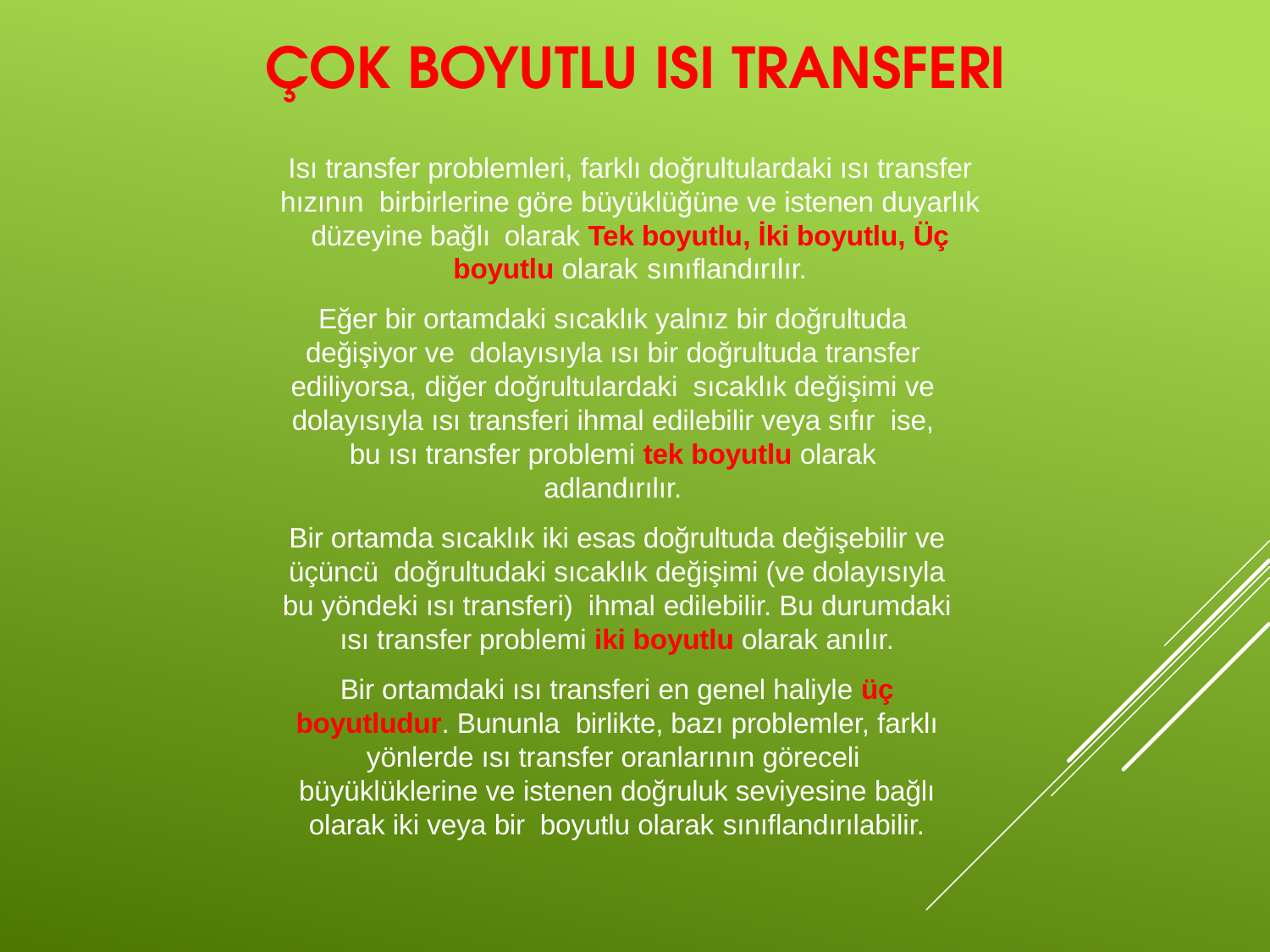

# Çok Boyutlu Isı Transferi
Isı transfer problemleri, farklı doğrultulardaki ısı transfer hızının  birbirlerine göre büyüklüğüne ve istenen duyarlık düzeyine bağlı olarak Tek boyutlu, İki boyutlu, Üç boyutlu olarak sınıflandırılır.
Eğer bir ortamdaki sıcaklık yalnız bir doğrultuda değişiyor ve  dolayısıyla ısı bir doğrultuda transfer ediliyorsa, diğer doğrultulardaki  sıcaklık değişimi ve dolayısıyla ısı transferi ihmal edilebilir veya sıfır  ise, bu ısı transfer problemi tek boyutlu olarak adlandırılır.
Bir ortamda sıcaklık iki esas doğrultuda değişebilir ve üçüncü  doğrultudaki sıcaklık değişimi (ve dolayısıyla bu yöndeki ısı transferi)  ihmal edilebilir. Bu durumdaki ısı transfer problemi iki boyutlu olarak anılır.
Bir ortamdaki ısı transferi en genel haliyle üç boyutludur. Bununla  birlikte, bazı problemler, farklı yönlerde ısı transfer oranlarının göreceli  büyüklüklerine ve istenen doğruluk seviyesine bağlı olarak iki veya bir  boyutlu olarak sınıflandırılabilir.